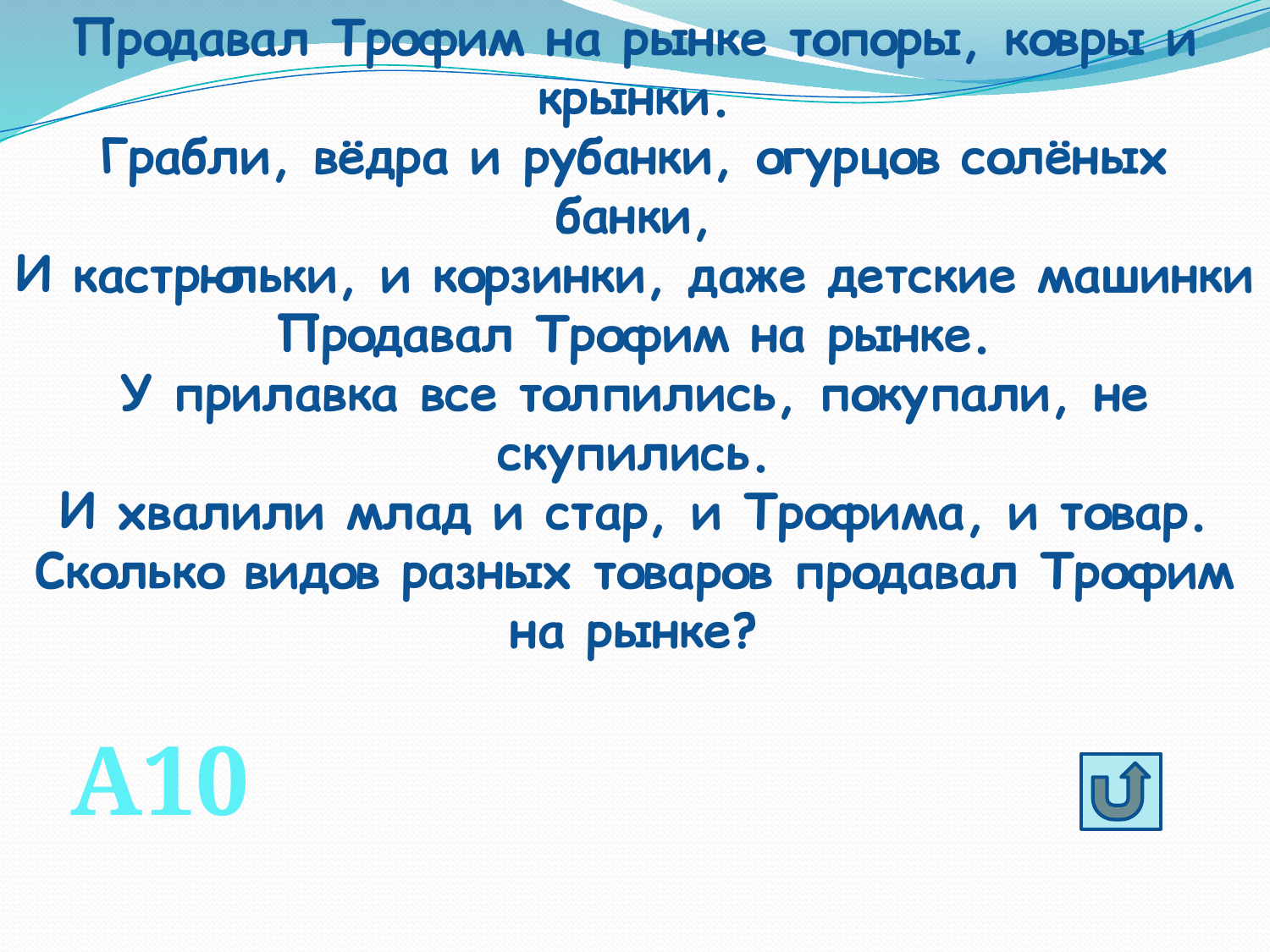

Продавал Трофим на рынке топоры, ковры и крынки.
Грабли, вёдра и рубанки, огурцов солёных банки,
И кастрюльки, и корзинки, даже детские машинки
Продавал Трофим на рынке.
У прилавка все толпились, покупали, не скупились.
И хвалили млад и стар, и Трофима, и товар.
Сколько видов разных товаров продавал Трофим на рынке?

А10